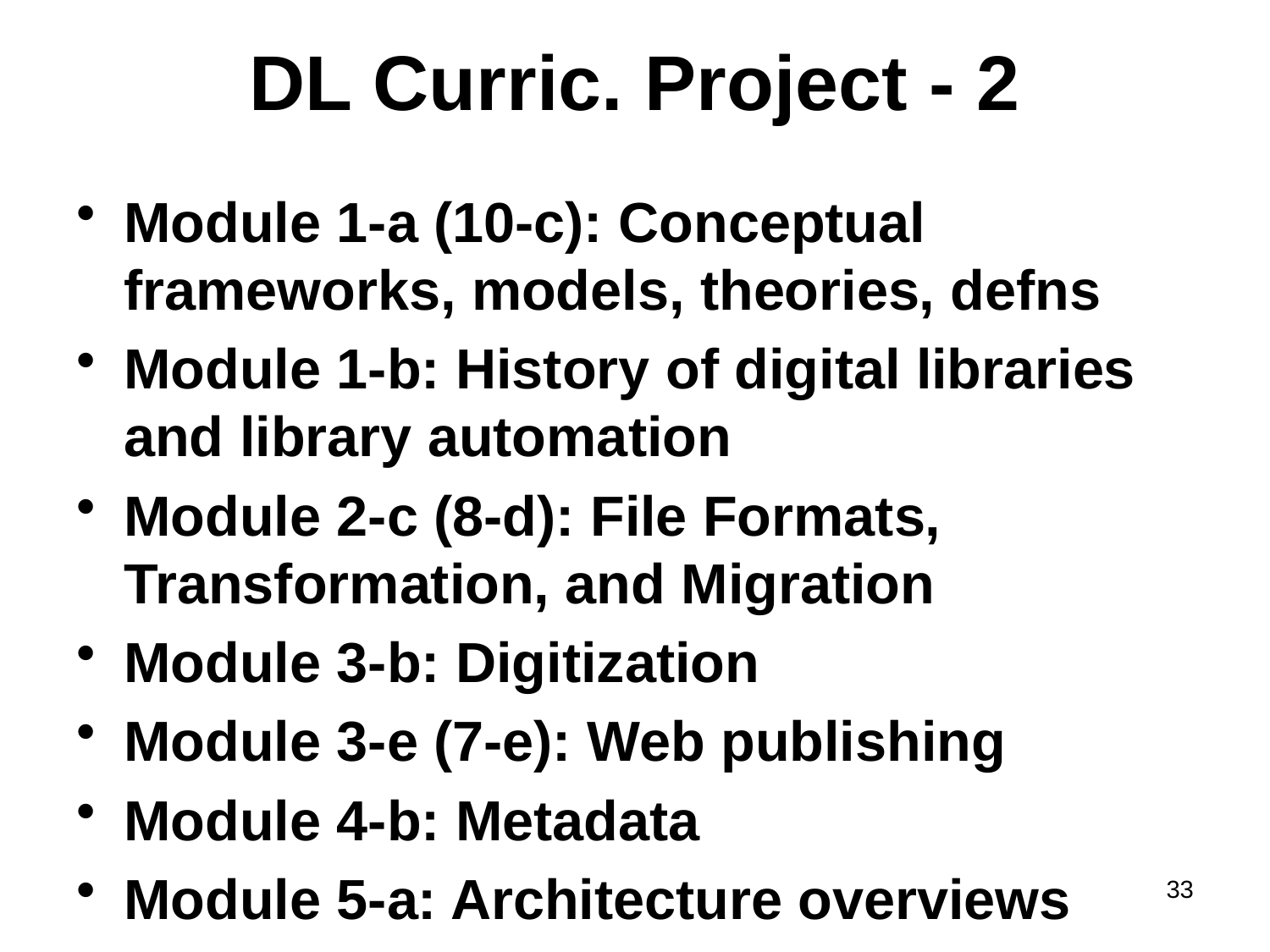

# DL Curric. Project - 2
Module 1-a (10-c): Conceptual frameworks, models, theories, defns
Module 1-b: History of digital libraries and library automation
Module 2-c (8-d): File Formats, Transformation, and Migration
Module 3-b: Digitization
Module 3-e (7-e): Web publishing
Module 4-b: Metadata
Module 5-a: Architecture overviews
33